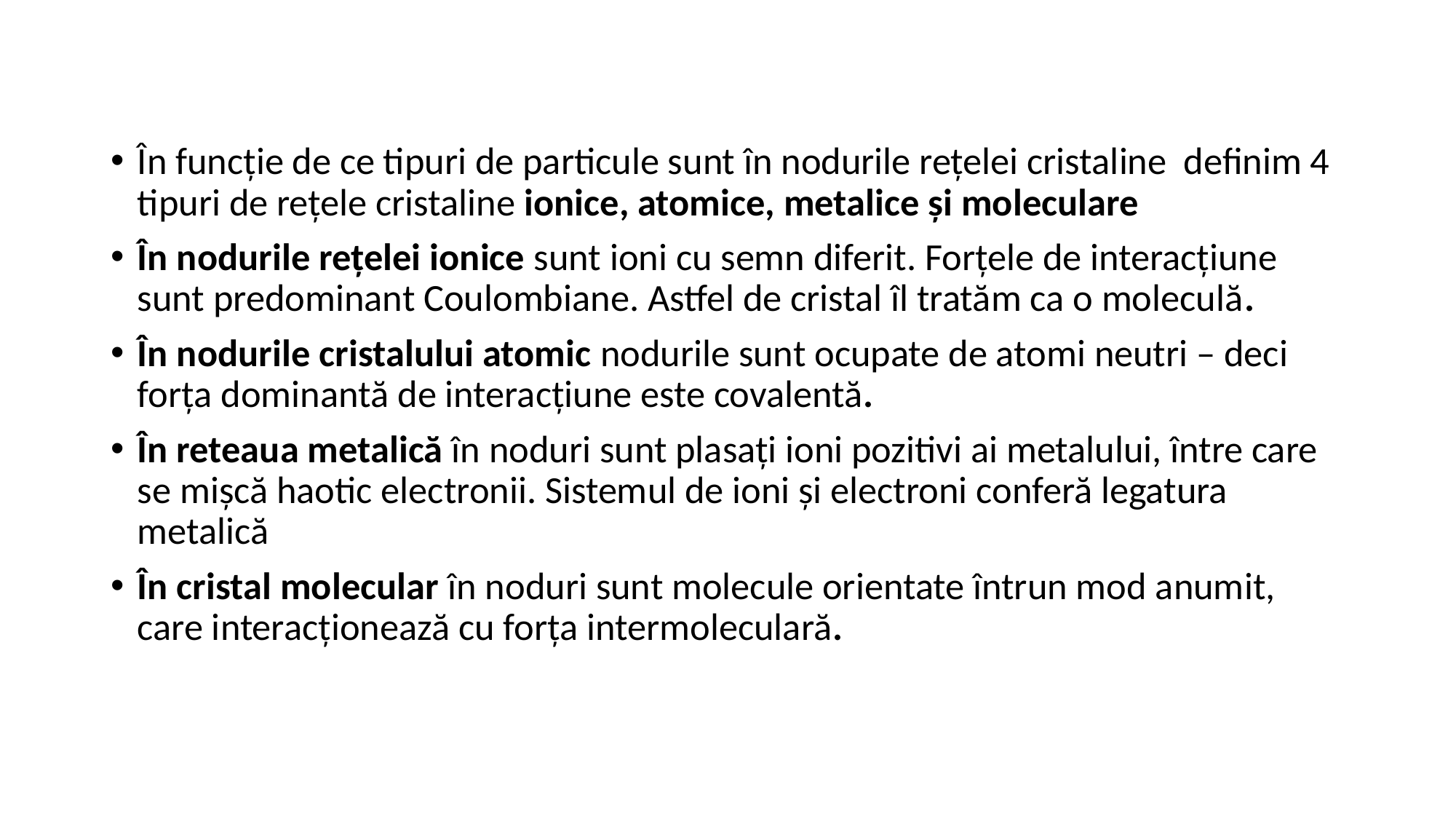

În funcție de ce tipuri de particule sunt în nodurile rețelei cristaline  definim 4 tipuri de rețele cristaline ionice, atomice, metalice și moleculare
În nodurile rețelei ionice sunt ioni cu semn diferit. Forțele de interacțiune sunt predominant Coulombiane. Astfel de cristal îl tratăm ca o moleculă.
În nodurile cristalului atomic nodurile sunt ocupate de atomi neutri – deci forța dominantă de interacțiune este covalentă.
În reteaua metalică în noduri sunt plasați ioni pozitivi ai metalului, între care se mișcă haotic electronii. Sistemul de ioni și electroni conferă legatura metalică
În cristal molecular în noduri sunt molecule orientate întrun mod anumit, care interacționează cu forța intermoleculară.